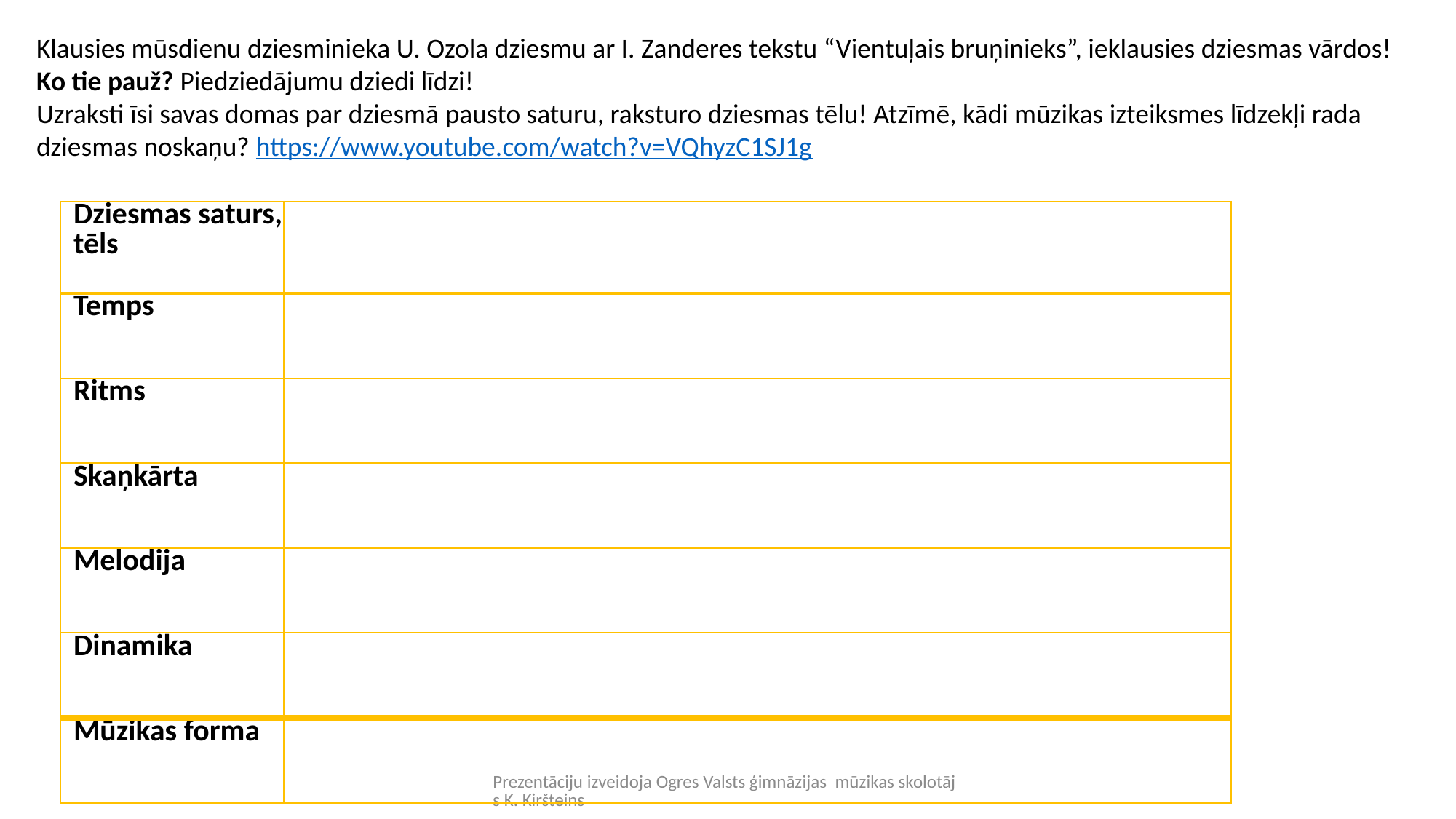

Klausies mūsdienu dziesminieka U. Ozola dziesmu ar I. Zanderes tekstu “Vientuļais bruņinieks”, ieklausies dziesmas vārdos! Ko tie pauž? Piedziedājumu dziedi līdzi!
Uzraksti īsi savas domas par dziesmā pausto saturu, raksturo dziesmas tēlu! Atzīmē, kādi mūzikas izteiksmes līdzekļi rada dziesmas noskaņu? https://www.youtube.com/watch?v=VQhyzC1SJ1g
| Dziesmas saturs, tēls |  |
| --- | --- |
| Temps |  |
| Ritms |  |
| Skaņkārta |  |
| Melodija |  |
| Dinamika |  |
| Mūzikas forma |  |
Prezentāciju izveidoja Ogres Valsts ģimnāzijas  mūzikas skolotājs K. Kiršteins